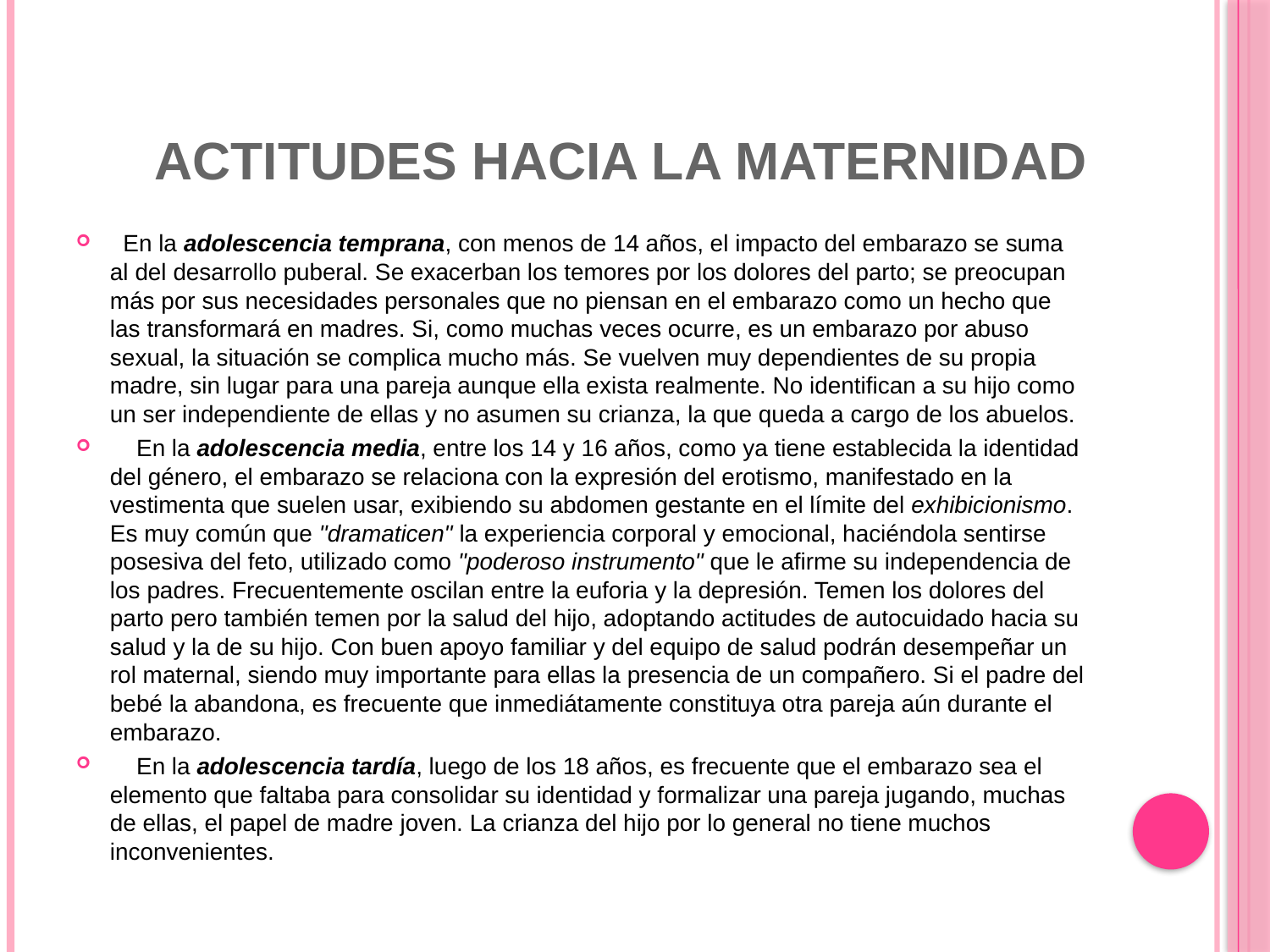

# ACTITUDES HACIA LA MATERNIDAD
  En la adolescencia temprana, con menos de 14 años, el impacto del embarazo se suma al del desarrollo puberal. Se exacerban los temores por los dolores del parto; se preocupan más por sus necesidades personales que no piensan en el embarazo como un hecho que las transformará en madres. Si, como muchas veces ocurre, es un embarazo por abuso sexual, la situación se complica mucho más. Se vuelven muy dependientes de su propia madre, sin lugar para una pareja aunque ella exista realmente. No identifican a su hijo como un ser independiente de ellas y no asumen su crianza, la que queda a cargo de los abuelos.
    En la adolescencia media, entre los 14 y 16 años, como ya tiene establecida la identidad del género, el embarazo se relaciona con la expresión del erotismo, manifestado en la vestimenta que suelen usar, exibiendo su abdomen gestante en el límite del exhibicionismo. Es muy común que "dramaticen" la experiencia corporal y emocional, haciéndola sentirse posesiva del feto, utilizado como "poderoso instrumento" que le afirme su independencia de los padres. Frecuentemente oscilan entre la euforia y la depresión. Temen los dolores del parto pero también temen por la salud del hijo, adoptando actitudes de autocuidado hacia su salud y la de su hijo. Con buen apoyo familiar y del equipo de salud podrán desempeñar un rol maternal, siendo muy importante para ellas la presencia de un compañero. Si el padre del bebé la abandona, es frecuente que inmediátamente constituya otra pareja aún durante el embarazo.
    En la adolescencia tardía, luego de los 18 años, es frecuente que el embarazo sea el elemento que faltaba para consolidar su identidad y formalizar una pareja jugando, muchas de ellas, el papel de madre joven. La crianza del hijo por lo general no tiene muchos inconvenientes.